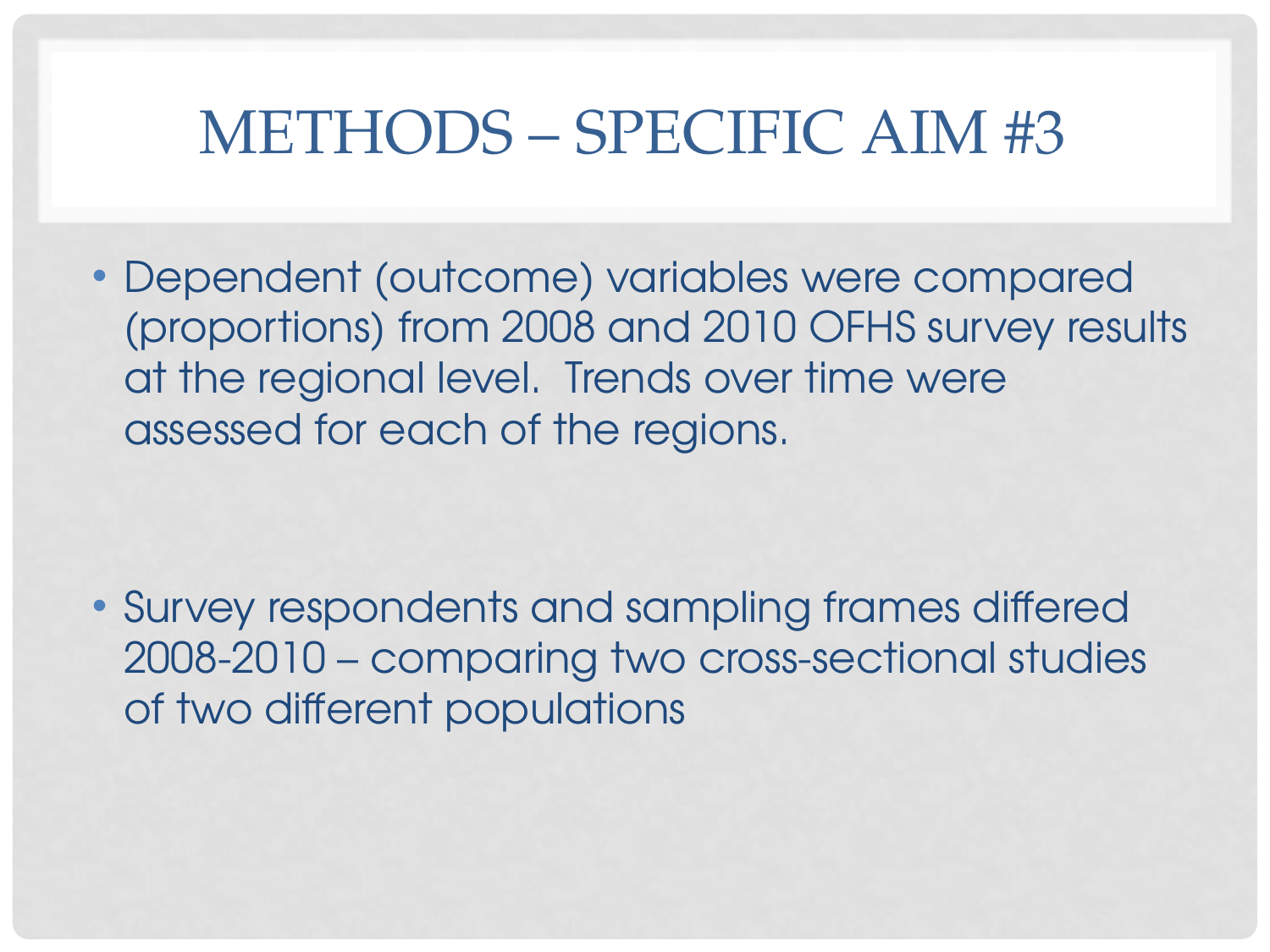

# Methods – specific aim #3
Dependent (outcome) variables were compared (proportions) from 2008 and 2010 OFHS survey results at the regional level.  Trends over time were assessed for each of the regions.

Survey respondents and sampling frames differed 2008-2010 – comparing two cross-sectional studies of two different populations